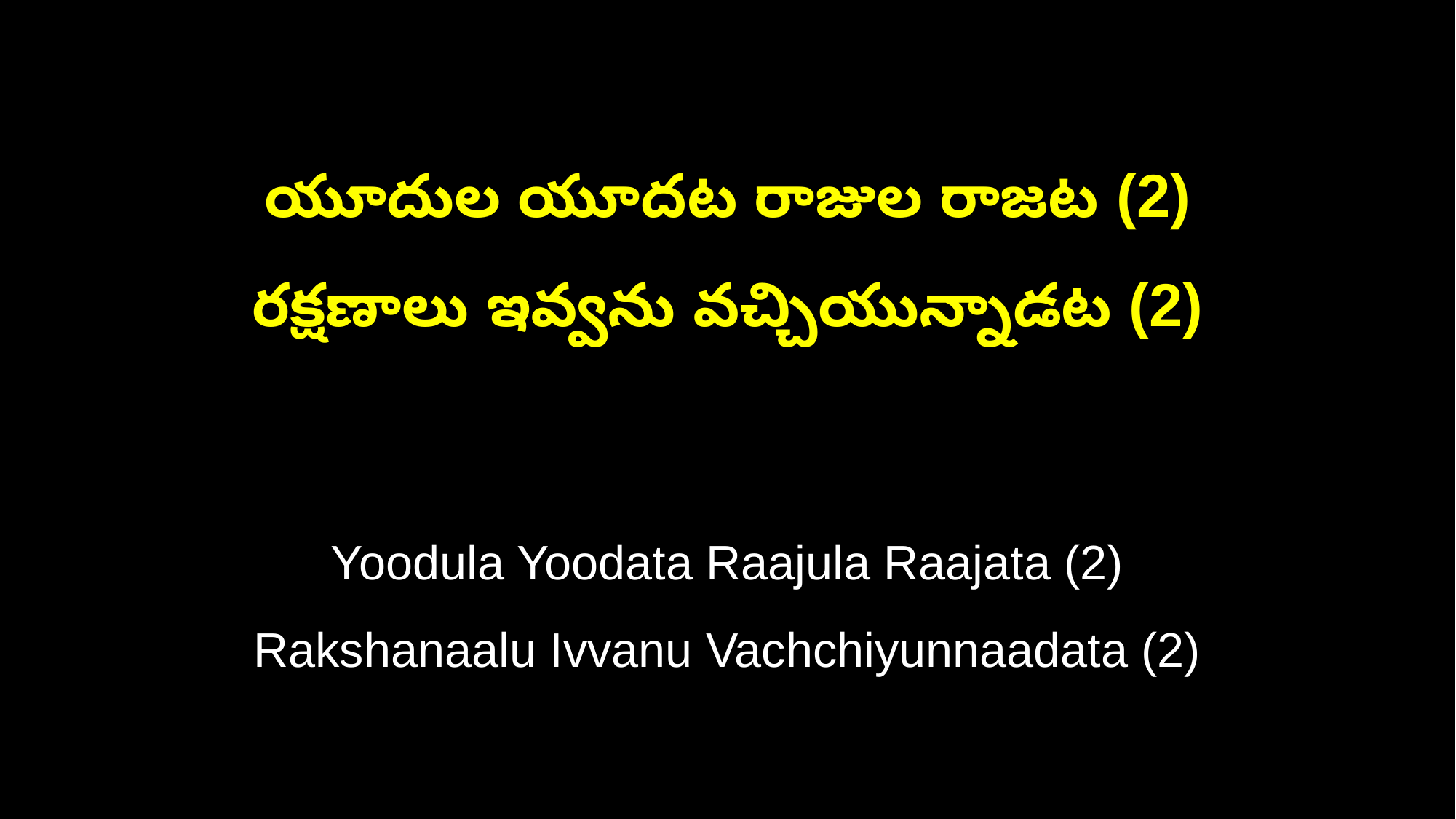

యూదుల యూదట రాజుల రాజట (2)
రక్షణాలు ఇవ్వను వచ్చియున్నాడట (2)
Yoodula Yoodata Raajula Raajata (2)
Rakshanaalu Ivvanu Vachchiyunnaadata (2)